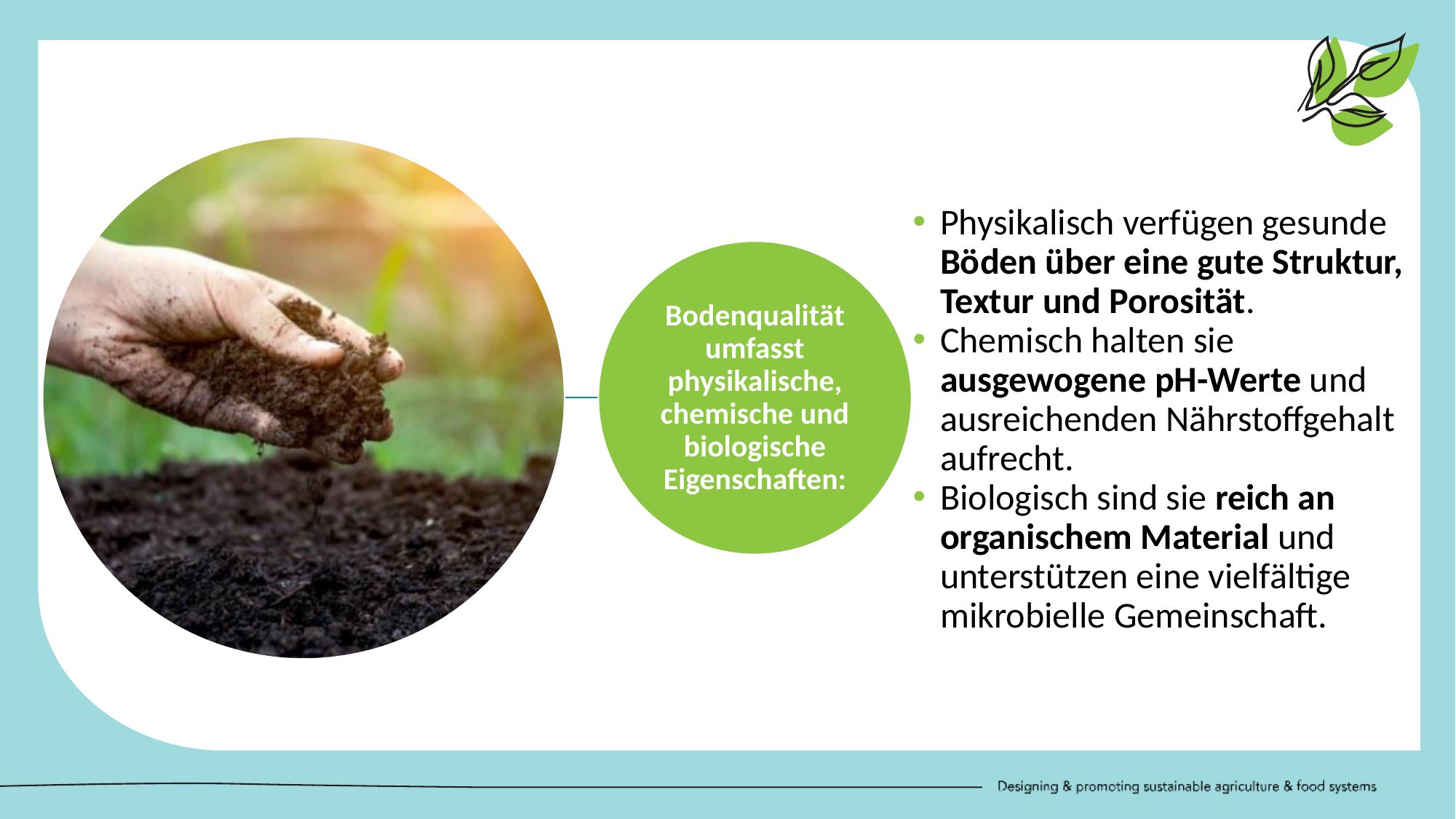

Physikalisch verfügen gesunde Böden über eine gute Struktur, Textur und Porosität.
Chemisch halten sie ausgewogene pH-Werte und ausreichenden Nährstoffgehalt aufrecht.
Biologisch sind sie reich an organischem Material und unterstützen eine vielfältige mikrobielle Gemeinschaft.

Bodenqualität umfasst physikalische, chemische und biologische Eigenschaften: